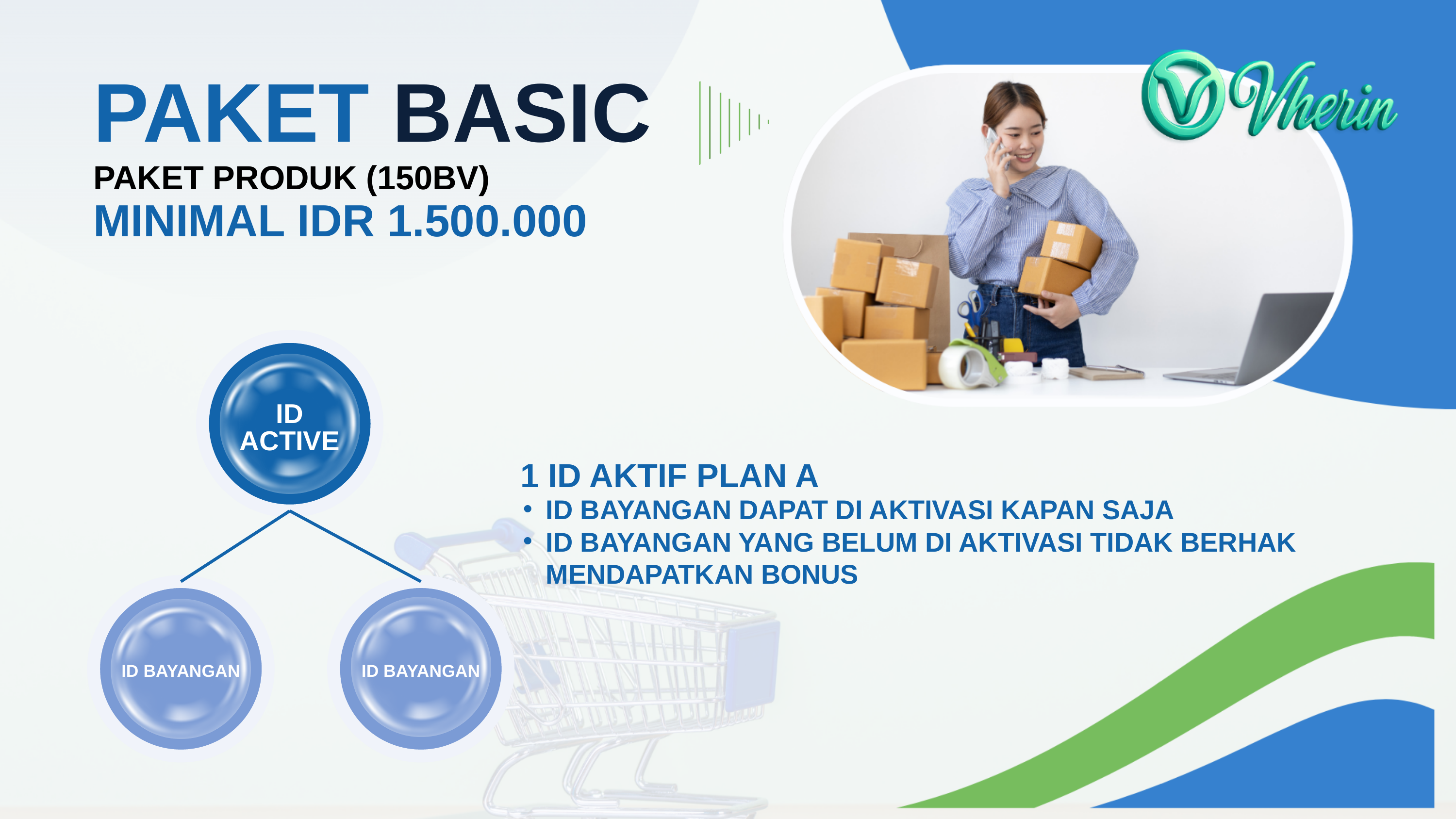

PAKET BASIC

PAKET PRODUK (150BV)
MINIMAL IDR 1.500.000

ID ACTIVE

ID BAYANGAN

ID BAYANGAN

1 ID AKTIF PLAN A
ID BAYANGAN DAPAT DI AKTIVASI KAPAN SAJA
ID BAYANGAN YANG BELUM DI AKTIVASI TIDAK BERHAK MENDAPATKAN BONUS